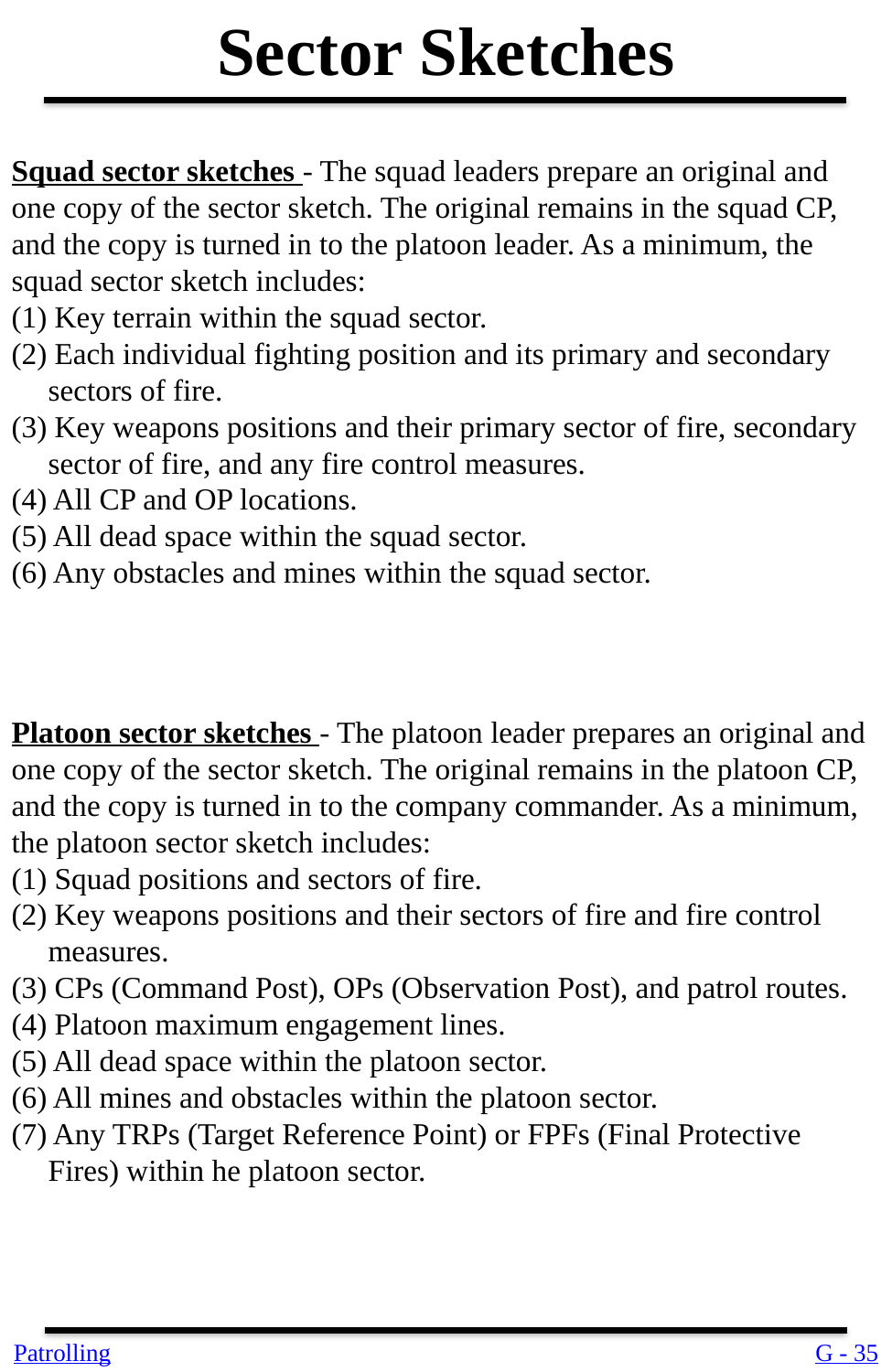

Sector Sketches
Squad sector sketches - The squad leaders prepare an original and one copy of the sector sketch. The original remains in the squad CP, and the copy is turned in to the platoon leader. As a minimum, the squad sector sketch includes:
(1) Key terrain within the squad sector.
(2) Each individual fighting position and its primary and secondary sectors of fire.
(3) Key weapons positions and their primary sector of fire, secondary sector of fire, and any fire control measures.
(4) All CP and OP locations.
(5) All dead space within the squad sector.
(6) Any obstacles and mines within the squad sector.
Platoon sector sketches - The platoon leader prepares an original and one copy of the sector sketch. The original remains in the platoon CP, and the copy is turned in to the company commander. As a minimum, the platoon sector sketch includes:
(1) Squad positions and sectors of fire.
(2) Key weapons positions and their sectors of fire and fire control measures.
(3) CPs (Command Post), OPs (Observation Post), and patrol routes.
(4) Platoon maximum engagement lines.
(5) All dead space within the platoon sector.
(6) All mines and obstacles within the platoon sector.
(7) Any TRPs (Target Reference Point) or FPFs (Final Protective Fires) within he platoon sector.
Patrolling
G - 35